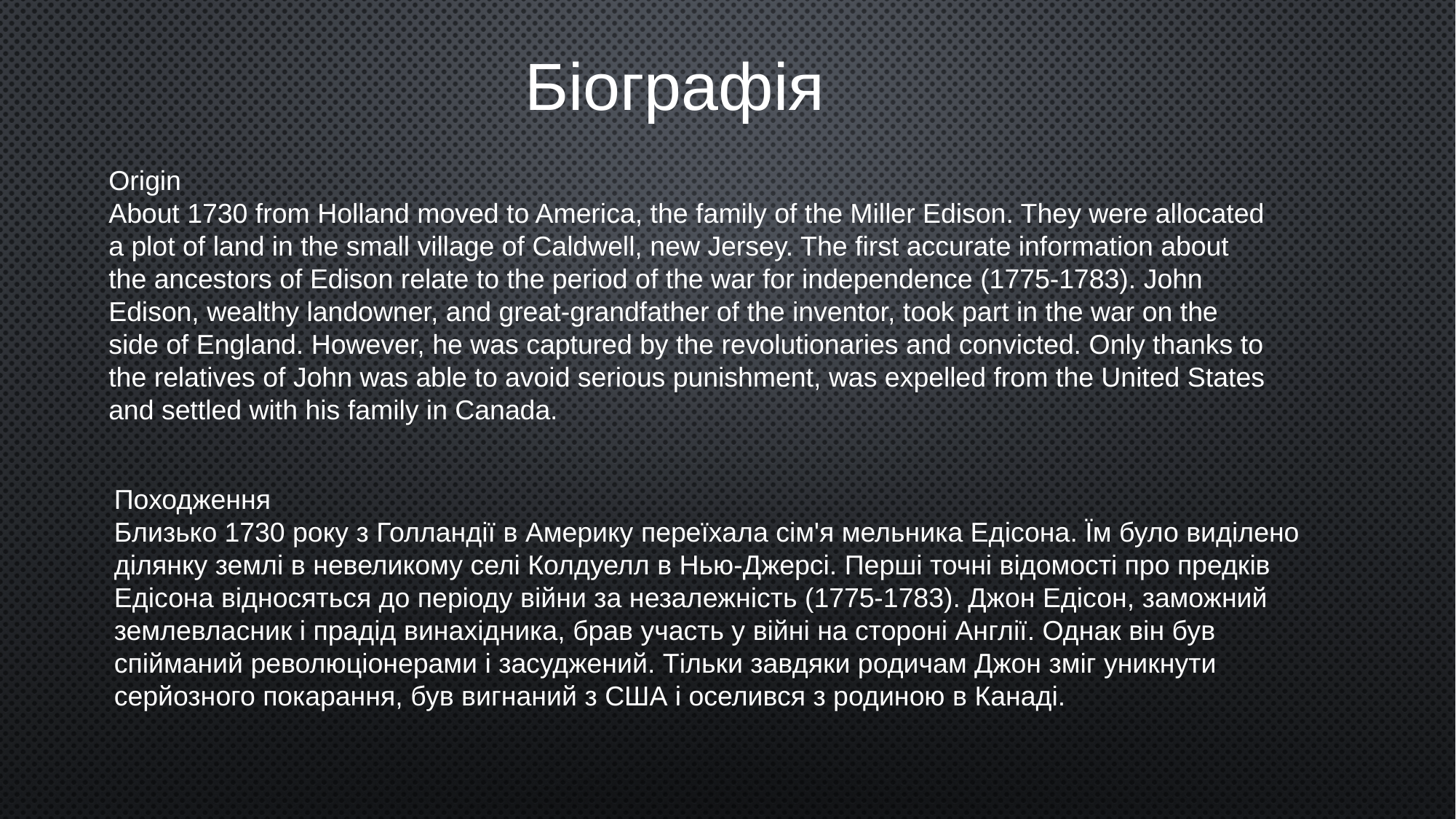

Біографія
Origin
About 1730 from Holland moved to America, the family of the Miller Edison. They were allocated a plot of land in the small village of Caldwell, new Jersey. The first accurate information about the ancestors of Edison relate to the period of the war for independence (1775-1783). John Edison, wealthy landowner, and great-grandfather of the inventor, took part in the war on the side of England. However, he was captured by the revolutionaries and convicted. Only thanks to the relatives of John was able to avoid serious punishment, was expelled from the United States and settled with his family in Canada.
Походження
Близько 1730 року з Голландії в Америку переїхала сім'я мельника Едісона. Їм було виділено ділянку землі в невеликому селі Колдуелл в Нью-Джерсі. Перші точні відомості про предків Едісона відносяться до періоду війни за незалежність (1775-1783). Джон Едісон, заможний землевласник і прадід винахідника, брав участь у війні на стороні Англії. Однак він був спійманий революціонерами і засуджений. Тільки завдяки родичам Джон зміг уникнути серйозного покарання, був вигнаний з США і оселився з родиною в Канаді.